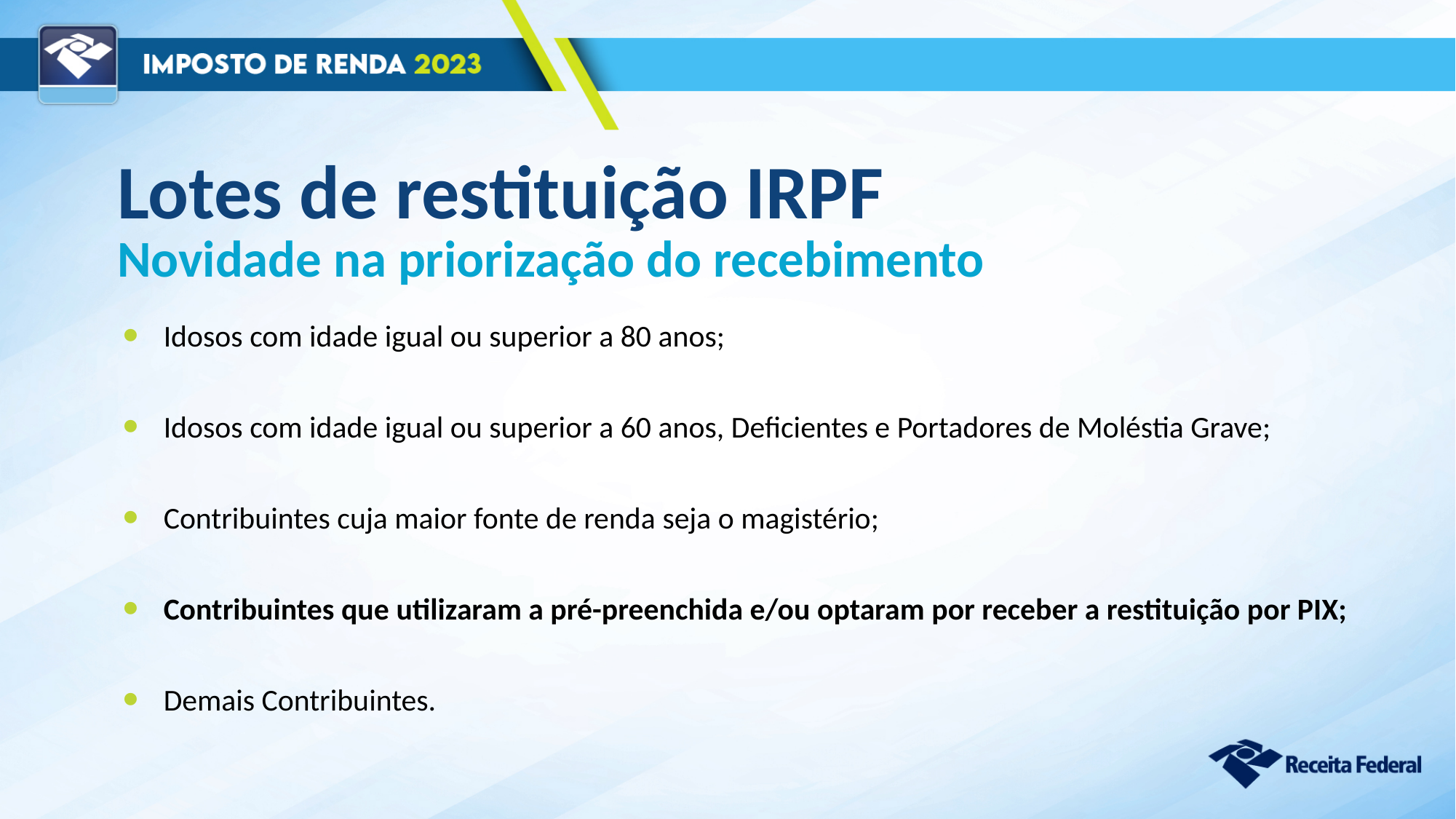

Lotes de restituição IRPF
Novidade na priorização do recebimento
Idosos com idade igual ou superior a 80 anos;

Idosos com idade igual ou superior a 60 anos, Deficientes e Portadores de Moléstia Grave;

Contribuintes cuja maior fonte de renda seja o magistério;

Contribuintes que utilizaram a pré-preenchida e/ou optaram por receber a restituição por PIX;

Demais Contribuintes.